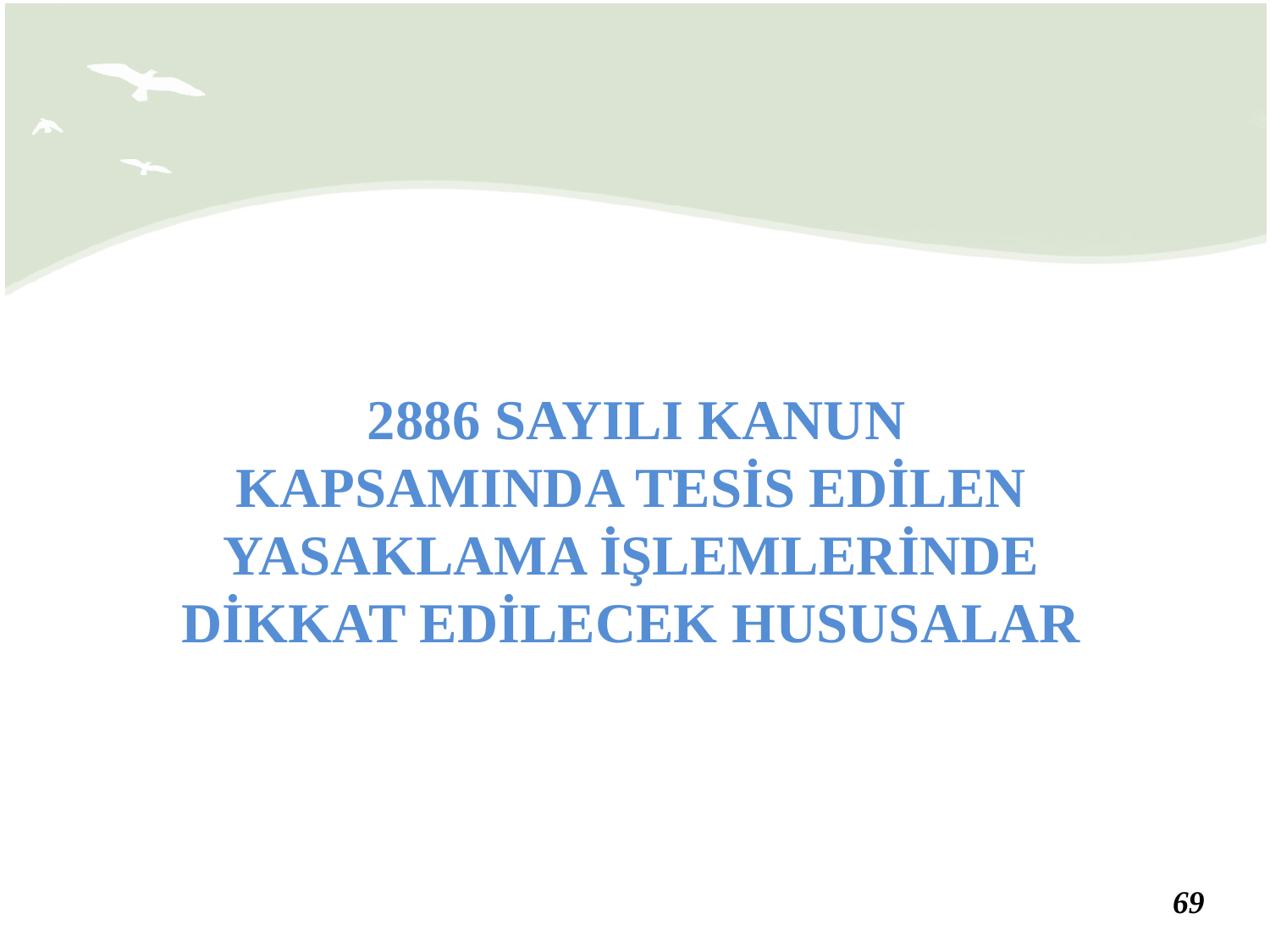

2886 SAYILI KANUN KAPSAMINDA TESİS EDİLEN YASAKLAMA İŞLEMLERİNDE DİKKAT EDİLECEK HUSUSALAR